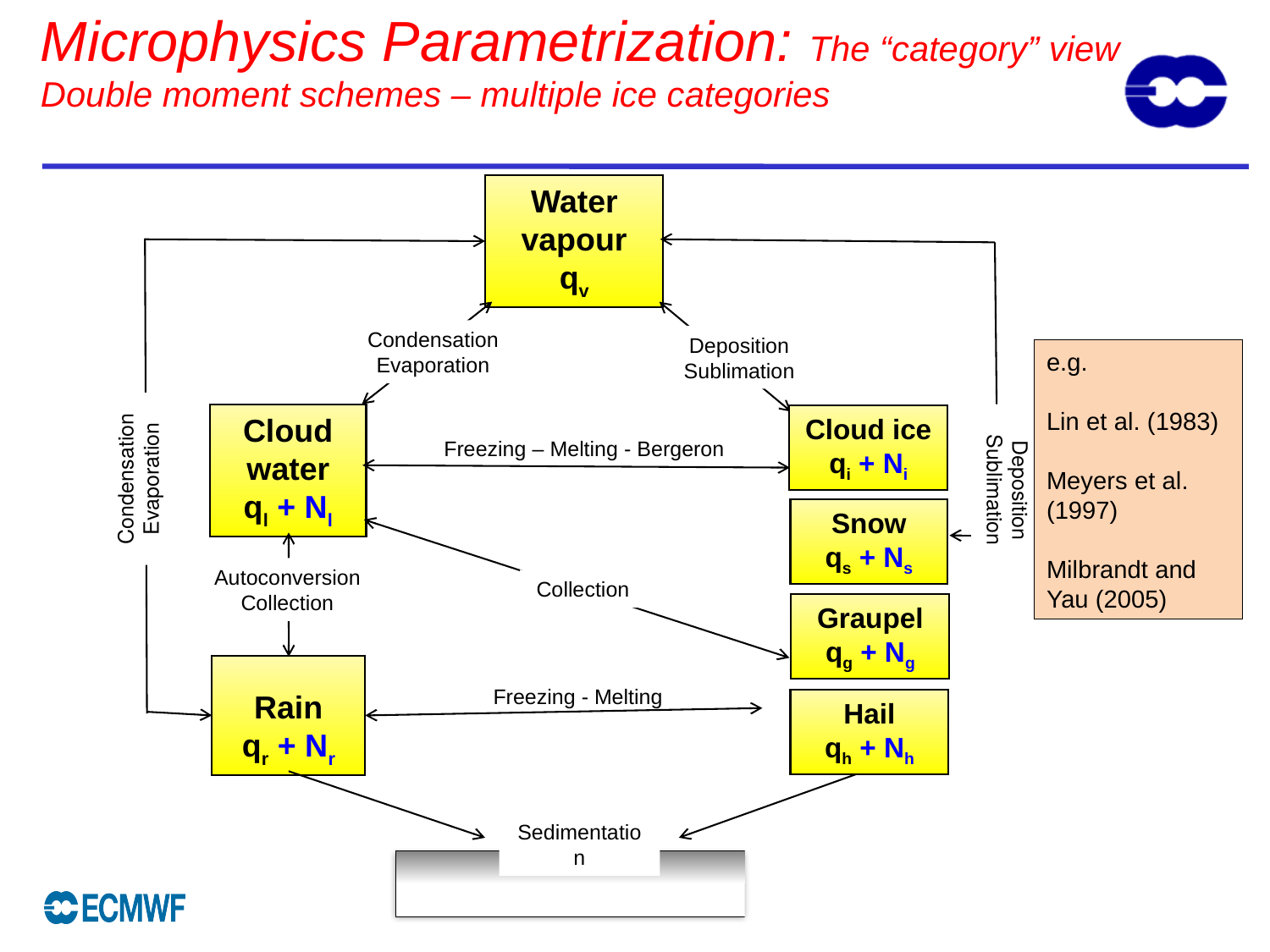

Microphysics Parametrization: The “category” view Double moment schemes – multiple ice categories
Water vapour
qv

Condensation Evaporation
Deposition Sublimation
Condensation Evaporation
Deposition Sublimation
Cloud water
ql + Nl
Cloud ice
qi + Ni
Freezing – Melting - Bergeron
Snow
qs + Ns

Autoconversion Collection
Collection

Rain
qr + Nr
Freezing - Melting
e.g.

Lin et al. (1983)

Meyers et al. (1997)

Milbrandt and Yau (2005)

Graupel
qg + Ng
Hail
qh + Nh
Sedimentation